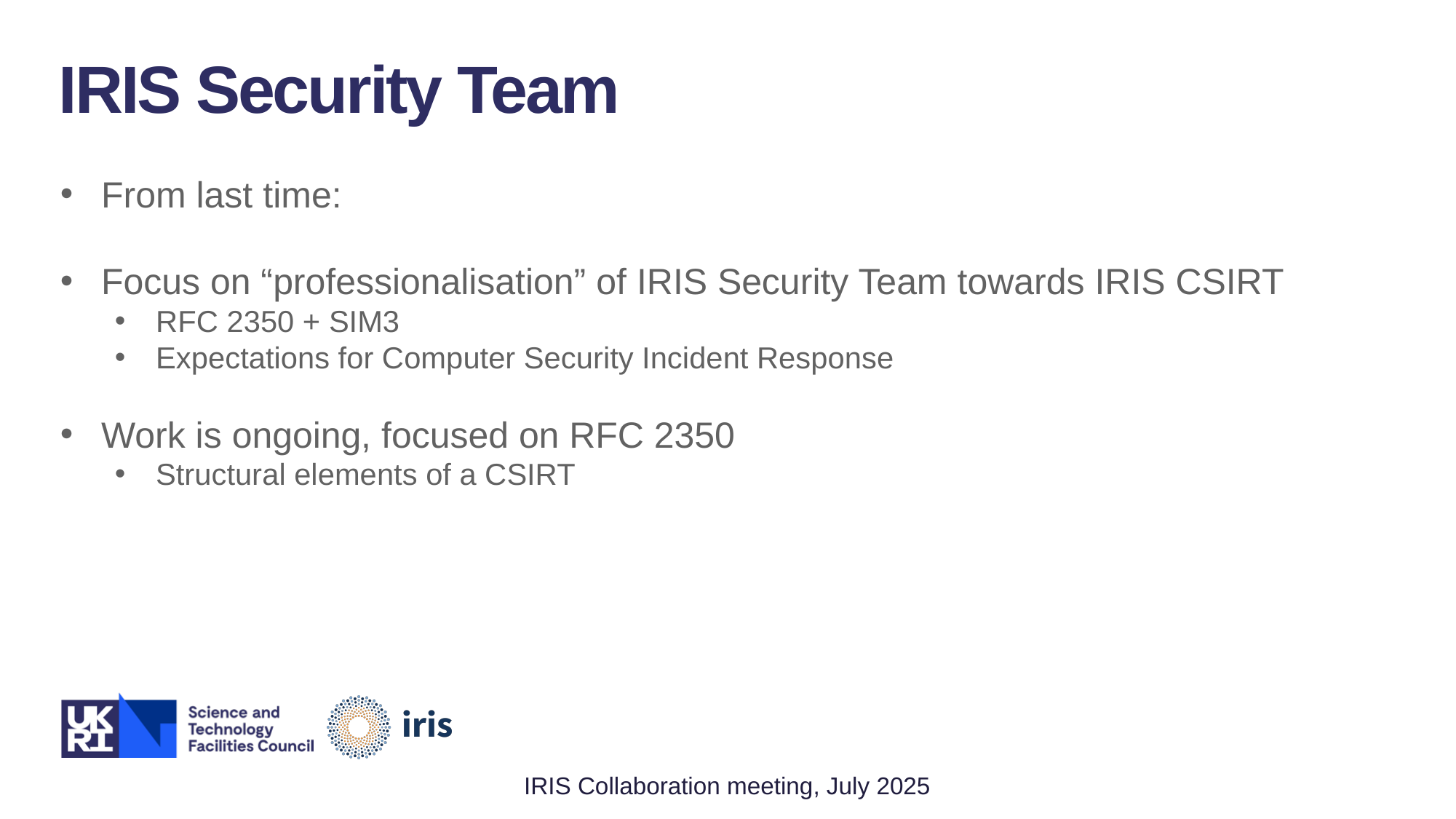

IRIS Security Team
From last time:

Focus on “professionalisation” of IRIS Security Team towards IRIS CSIRT
RFC 2350 + SIM3
Expectations for Computer Security Incident Response

Work is ongoing, focused on RFC 2350
Structural elements of a CSIRT

IRIS Collaboration meeting, July 2025